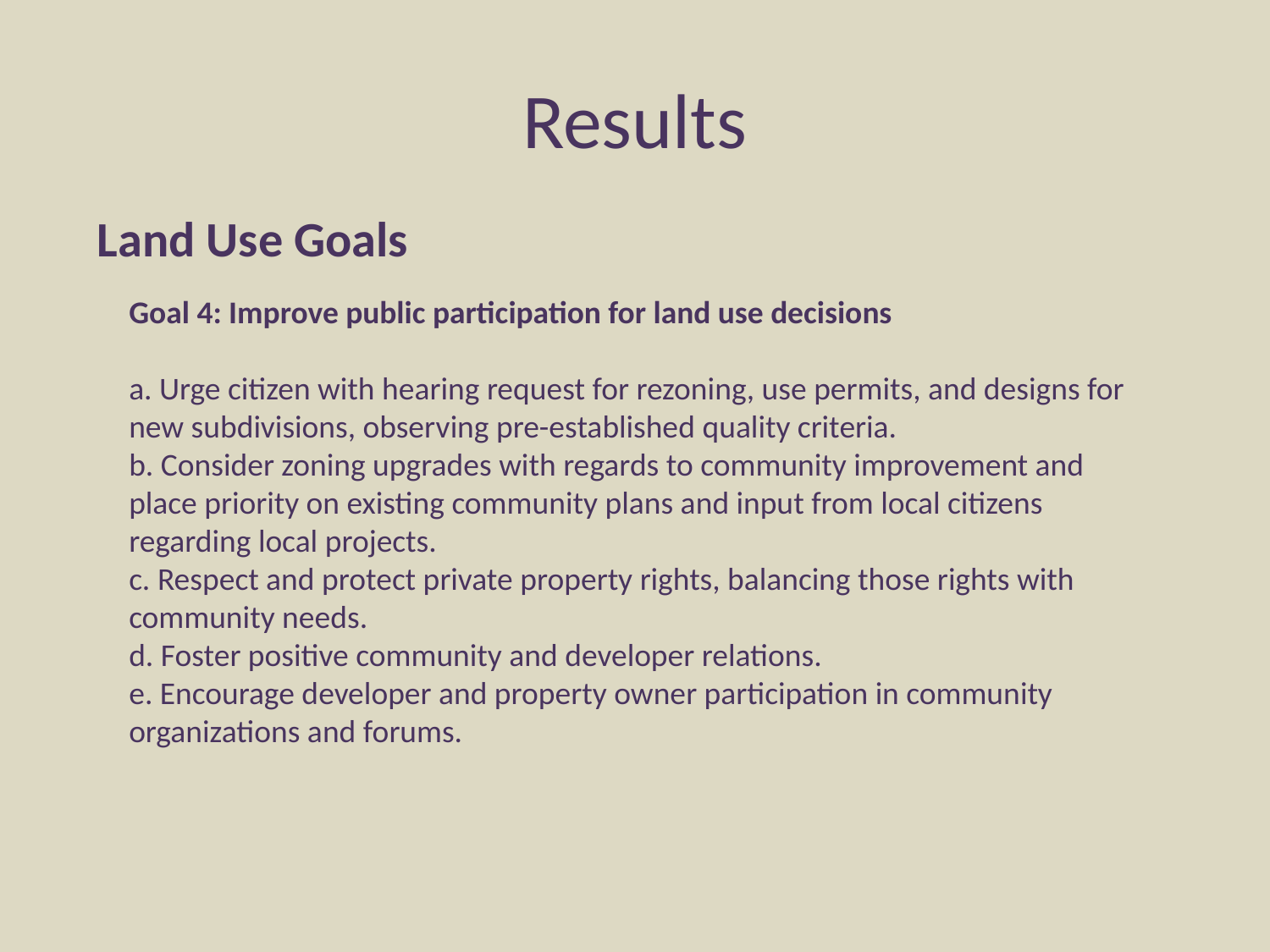

# Results
Land Use Goals
Goal 4: Improve public participation for land use decisions
a. Urge citizen with hearing request for rezoning, use permits, and designs for new subdivisions, observing pre-established quality criteria.
b. Consider zoning upgrades with regards to community improvement and place priority on existing community plans and input from local citizens regarding local projects.
c. Respect and protect private property rights, balancing those rights with community needs.
d. Foster positive community and developer relations.
e. Encourage developer and property owner participation in community organizations and forums.